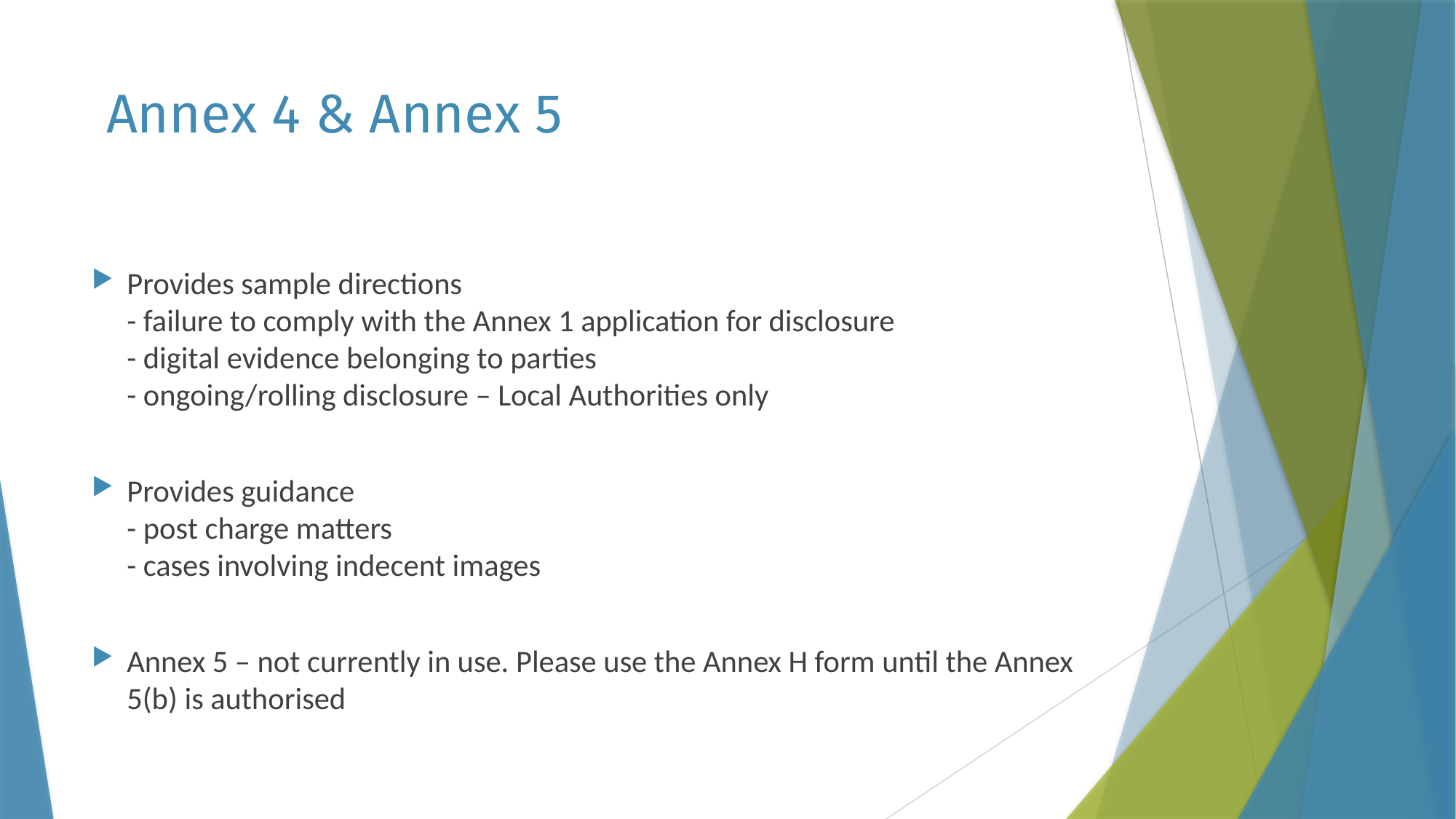

# Annex 4 & Annex 5
Provides sample directions
- failure to comply with the Annex 1 application for disclosure
- digital evidence belonging to parties
- ongoing/rolling disclosure – Local Authorities only

Provides guidance
- post charge matters
- cases involving indecent images

Annex 5 – not currently in use. Please use the Annex H form until the Annex 5(b) is authorised